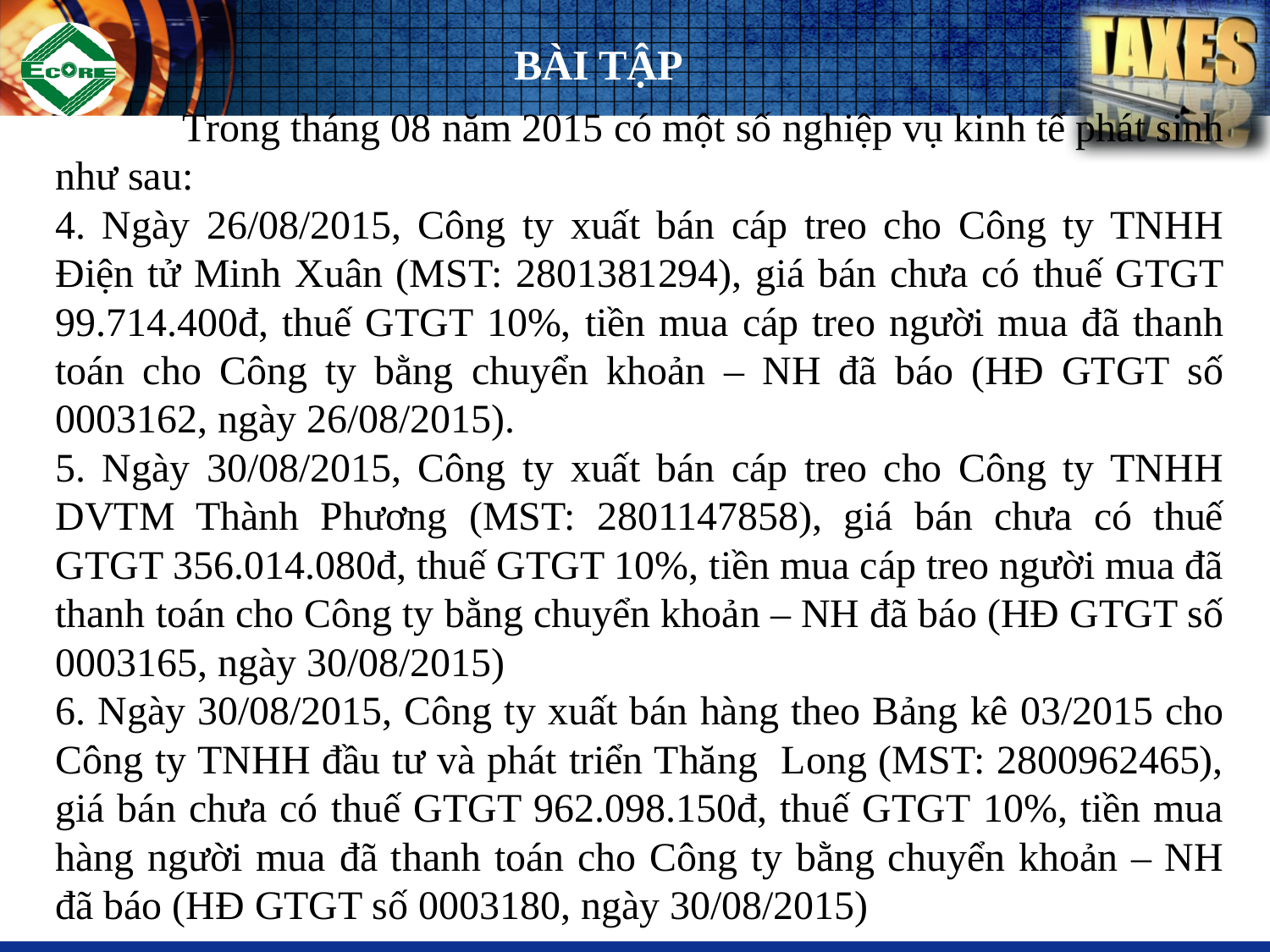

BÀI TẬP
	Trong tháng 08 năm 2015 có một số nghiệp vụ kinh tế phát sinh như sau:
4. Ngày 26/08/2015, Công ty xuất bán cáp treo cho Công ty TNHH Điện tử Minh Xuân (MST: 2801381294), giá bán chưa có thuế GTGT 99.714.400đ, thuế GTGT 10%, tiền mua cáp treo người mua đã thanh toán cho Công ty bằng chuyển khoản – NH đã báo (HĐ GTGT số 0003162, ngày 26/08/2015).
5. Ngày 30/08/2015, Công ty xuất bán cáp treo cho Công ty TNHH DVTM Thành Phương (MST: 2801147858), giá bán chưa có thuế GTGT 356.014.080đ, thuế GTGT 10%, tiền mua cáp treo người mua đã thanh toán cho Công ty bằng chuyển khoản – NH đã báo (HĐ GTGT số 0003165, ngày 30/08/2015)
6. Ngày 30/08/2015, Công ty xuất bán hàng theo Bảng kê 03/2015 cho Công ty TNHH đầu tư và phát triển Thăng  Long (MST: 2800962465), giá bán chưa có thuế GTGT 962.098.150đ, thuế GTGT 10%, tiền mua hàng người mua đã thanh toán cho Công ty bằng chuyển khoản – NH đã báo (HĐ GTGT số 0003180, ngày 30/08/2015)